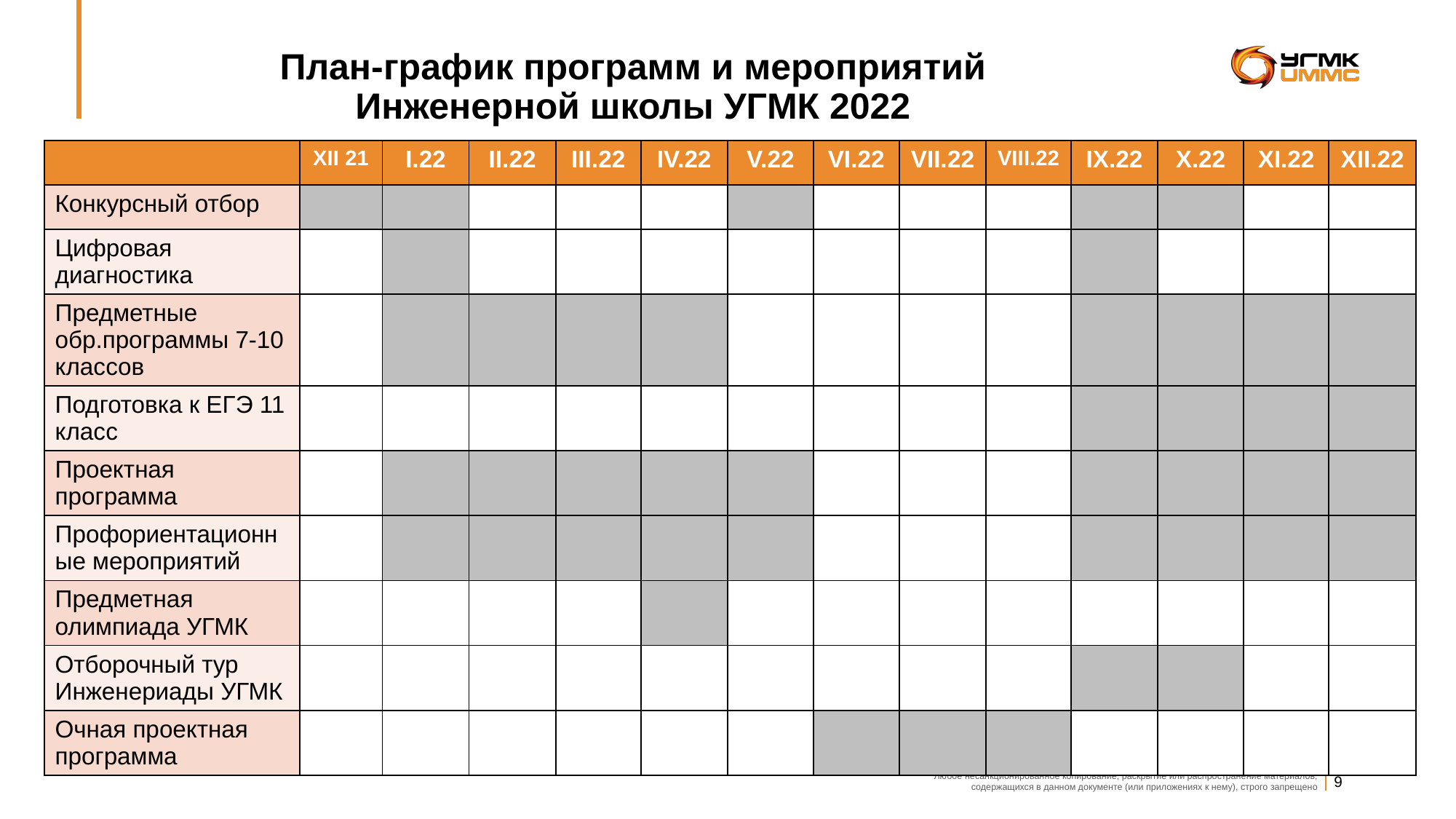

# План-график программ и мероприятий Инженерной школы УГМК 2022
|  | XII 21 | I.22 | II.22 | III.22 | IV.22 | V.22 | VI.22 | VII.22 | VIII.22 | IX.22 | X.22 | XI.22 | XII.22 |
| --- | --- | --- | --- | --- | --- | --- | --- | --- | --- | --- | --- | --- | --- |
| Конкурсный отбор |  |  |  |  |  |  |  |  |  |  |  |  |  |
| Цифровая диагностика |  |  |  |  |  |  |  |  |  |  |  |  |  |
| Предметные обр.программы 7-10 классов |  |  |  |  |  |  |  |  |  |  |  |  |  |
| Подготовка к ЕГЭ 11 класс |  |  |  |  |  |  |  |  |  |  |  |  |  |
| Проектная программа |  |  |  |  |  |  |  |  |  |  |  |  |  |
| Профориентационные мероприятий |  |  |  |  |  |  |  |  |  |  |  |  |  |
| Предметная олимпиада УГМК |  |  |  |  |  |  |  |  |  |  |  |  |  |
| Отборочный тур Инженериады УГМК |  |  |  |  |  |  |  |  |  |  |  |  |  |
| Очная проектная программа |  |  |  |  |  |  |  |  |  |  |  |  |  |